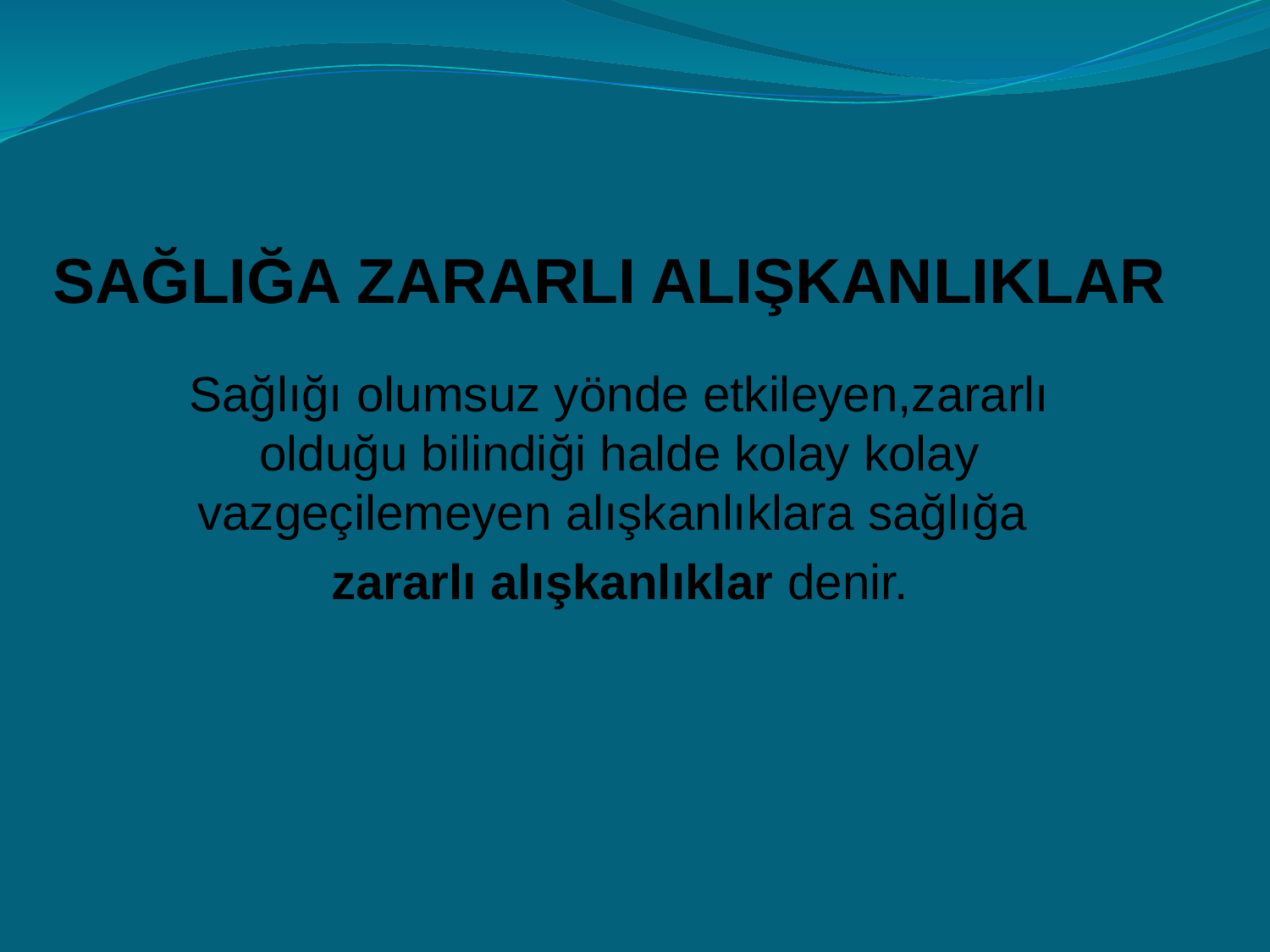

SAĞLIĞA ZARARLI ALIŞKANLIKLAR
	Sağlığı olumsuz yönde etkileyen,zararlı olduğu bilindiği halde kolay kolay vazgeçilemeyen alışkanlıklara sağlığa
	zararlı alışkanlıklar denir.